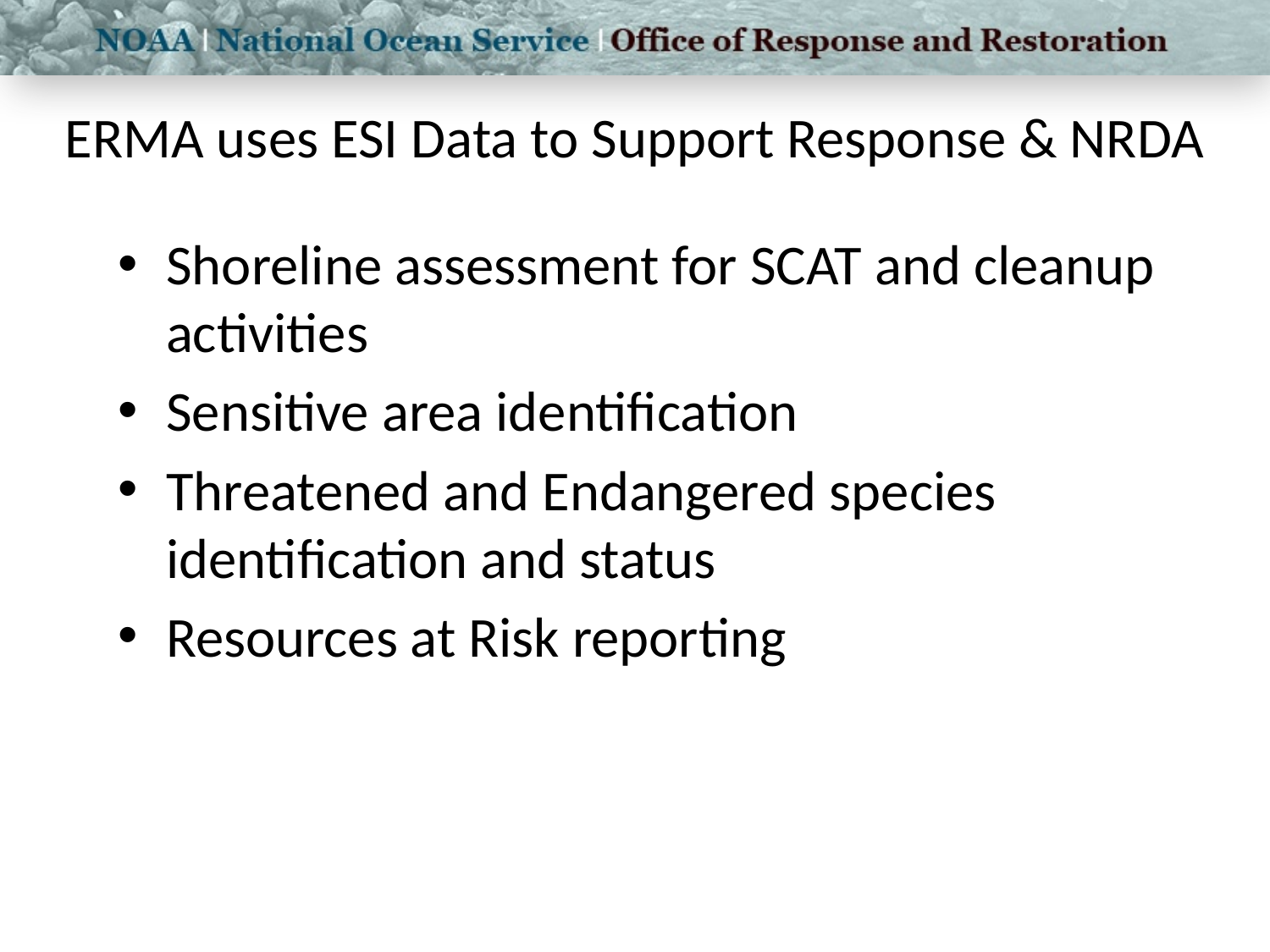

# ERMA uses ESI Data to Support Response & NRDA
Shoreline assessment for SCAT and cleanup activities
Sensitive area identification
Threatened and Endangered species  identification and status
Resources at Risk reporting